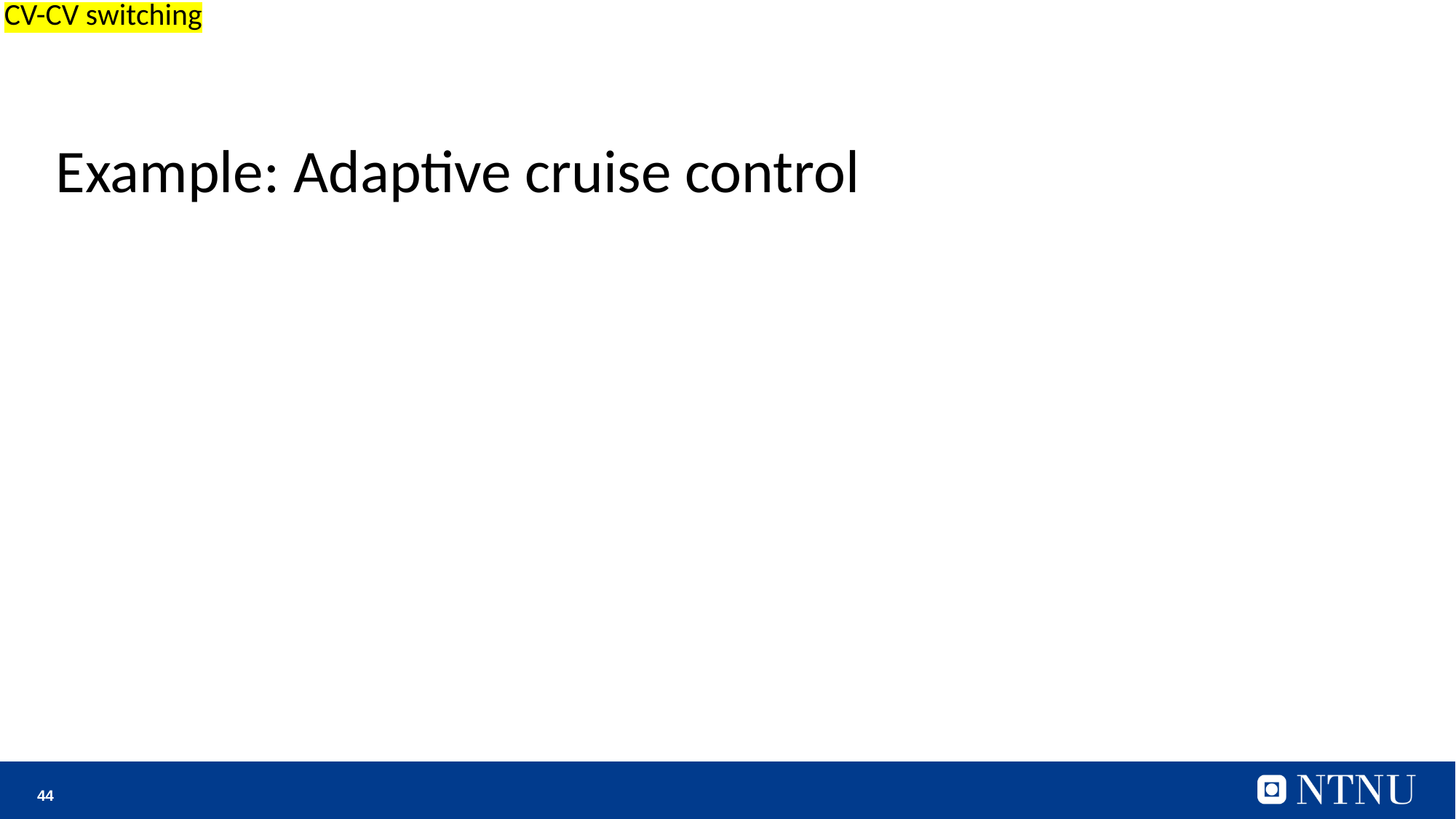

CV-CV switching
# Example: Adaptive cruise control